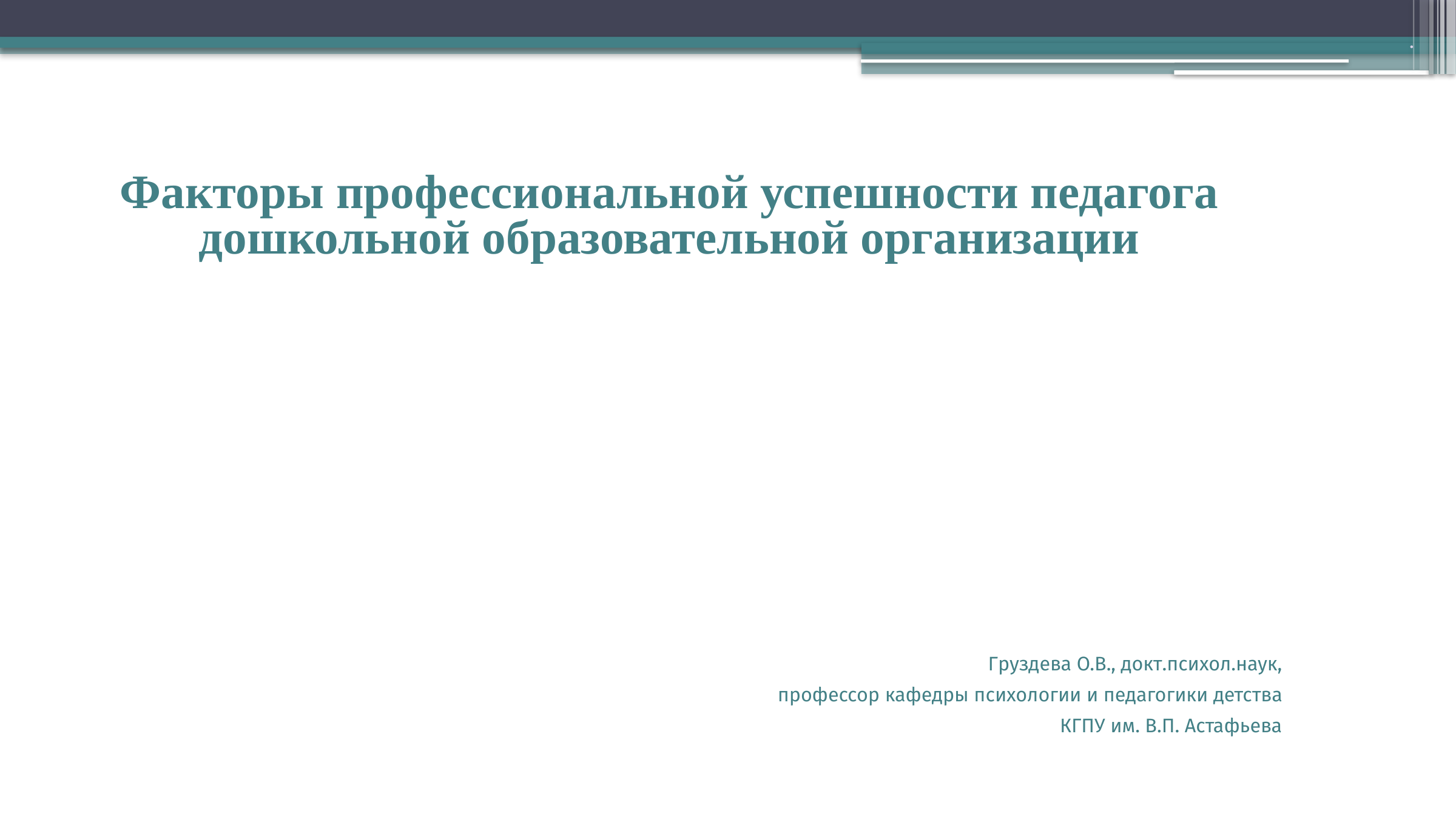

.
Факторы профессиональной успешности педагога дошкольной образовательной организации
Груздева О.В., докт.психол.наук,
профессор кафедры психологии и педагогики детства
КГПУ им. В.П. Астафьева